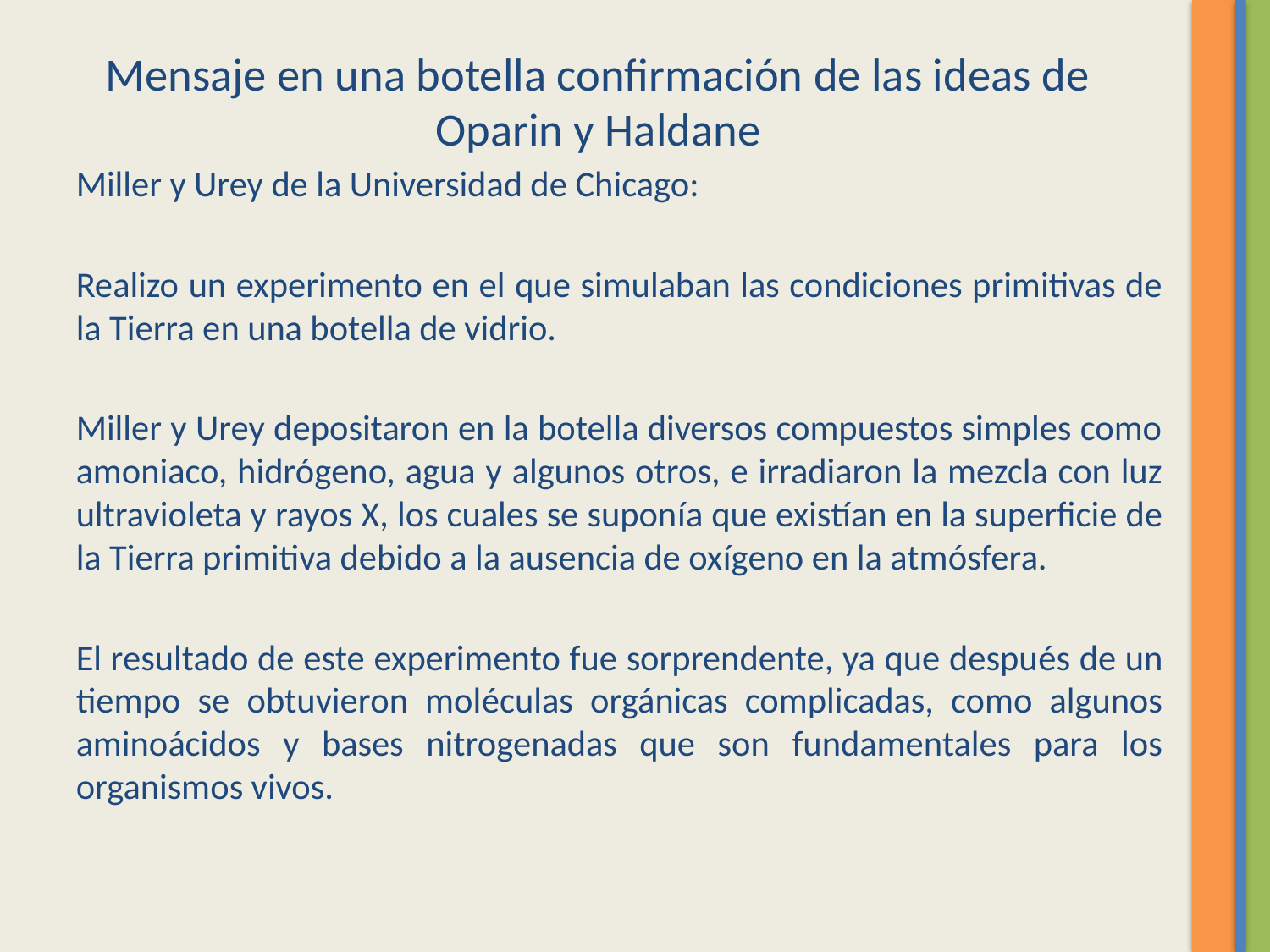

Mensaje en una botella confirmación de las ideas de Oparin y Haldane
Miller y Urey de la Universidad de Chicago:

Realizo un experimento en el que simulaban las condiciones primitivas de la Tierra en una botella de vidrio.

Miller y Urey depositaron en la botella diversos compuestos simples como amoniaco, hidrógeno, agua y algunos otros, e irradiaron la mezcla con luz ultravioleta y rayos X, los cuales se suponía que existían en la superficie de la Tierra primitiva debido a la ausencia de oxígeno en la atmósfera.

El resultado de este experimento fue sorprendente, ya que después de un tiempo se obtuvieron moléculas orgánicas complicadas, como algunos aminoácidos y bases nitrogenadas que son fundamentales para los organismos vivos.